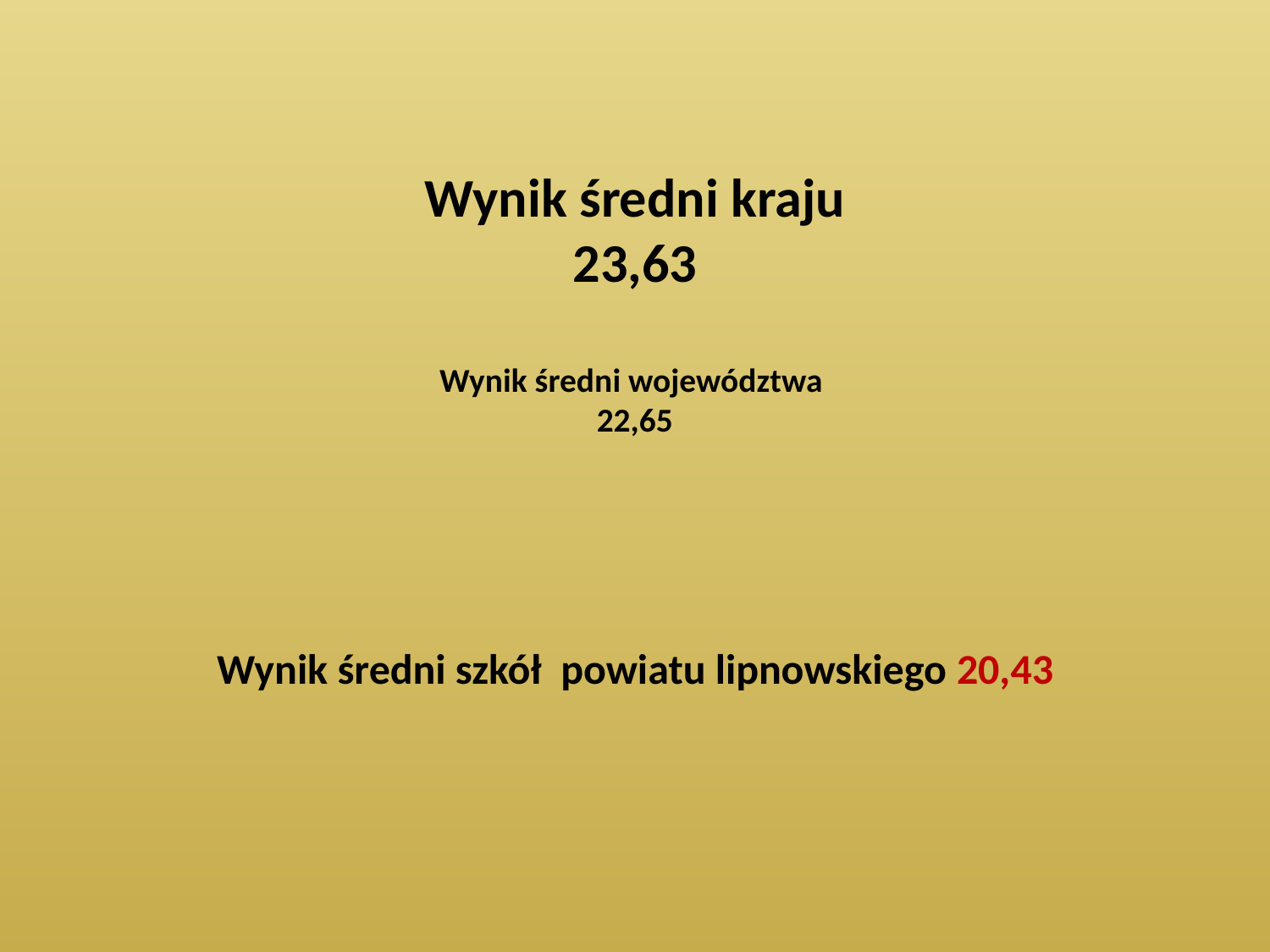

# Wynik średni kraju 23,63 Wynik średni województwa 22,65
Wynik średni szkół  powiatu lipnowskiego 20,43